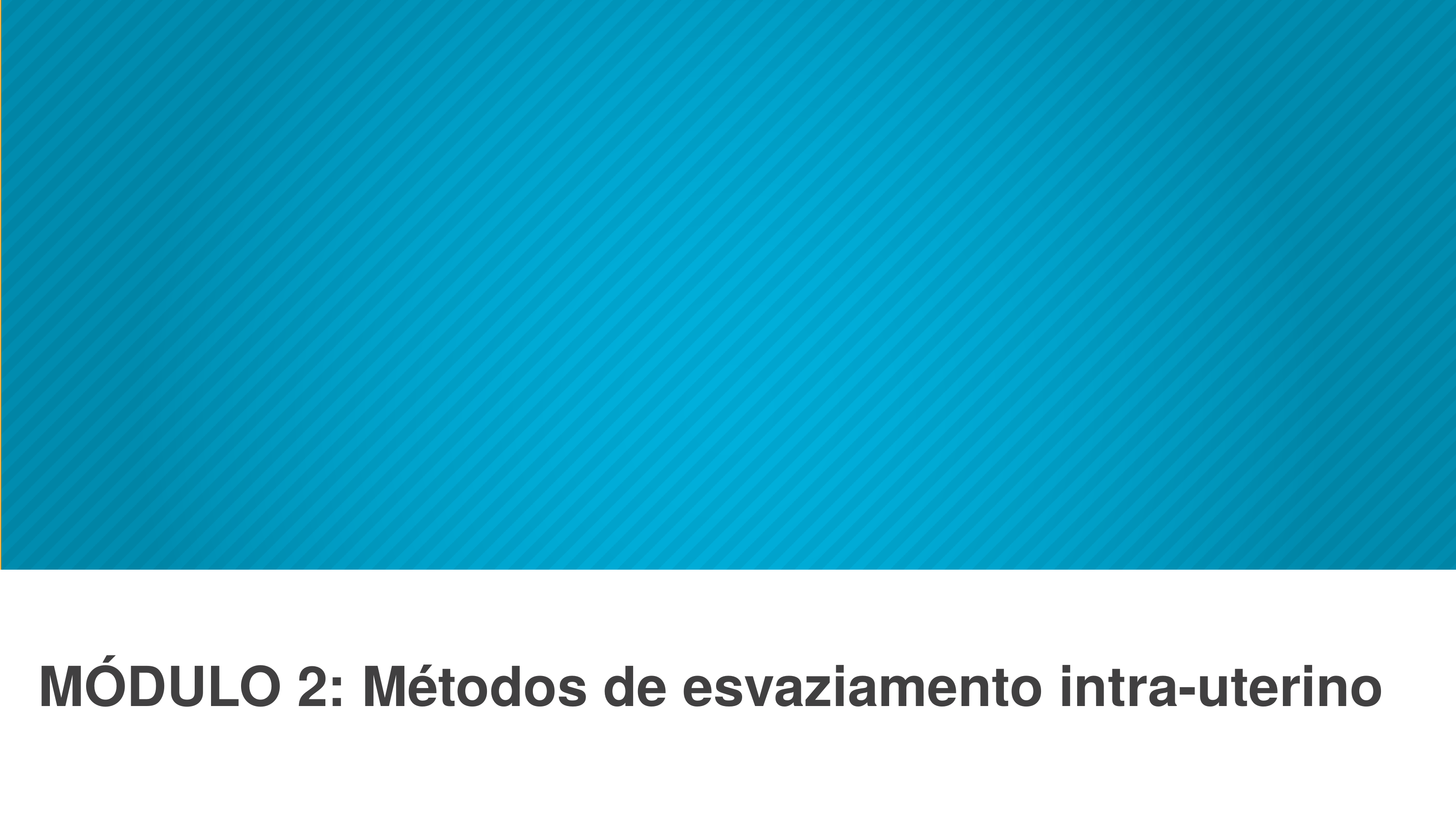

# MÓDULO 2: Métodos de esvaziamento intra-uterino